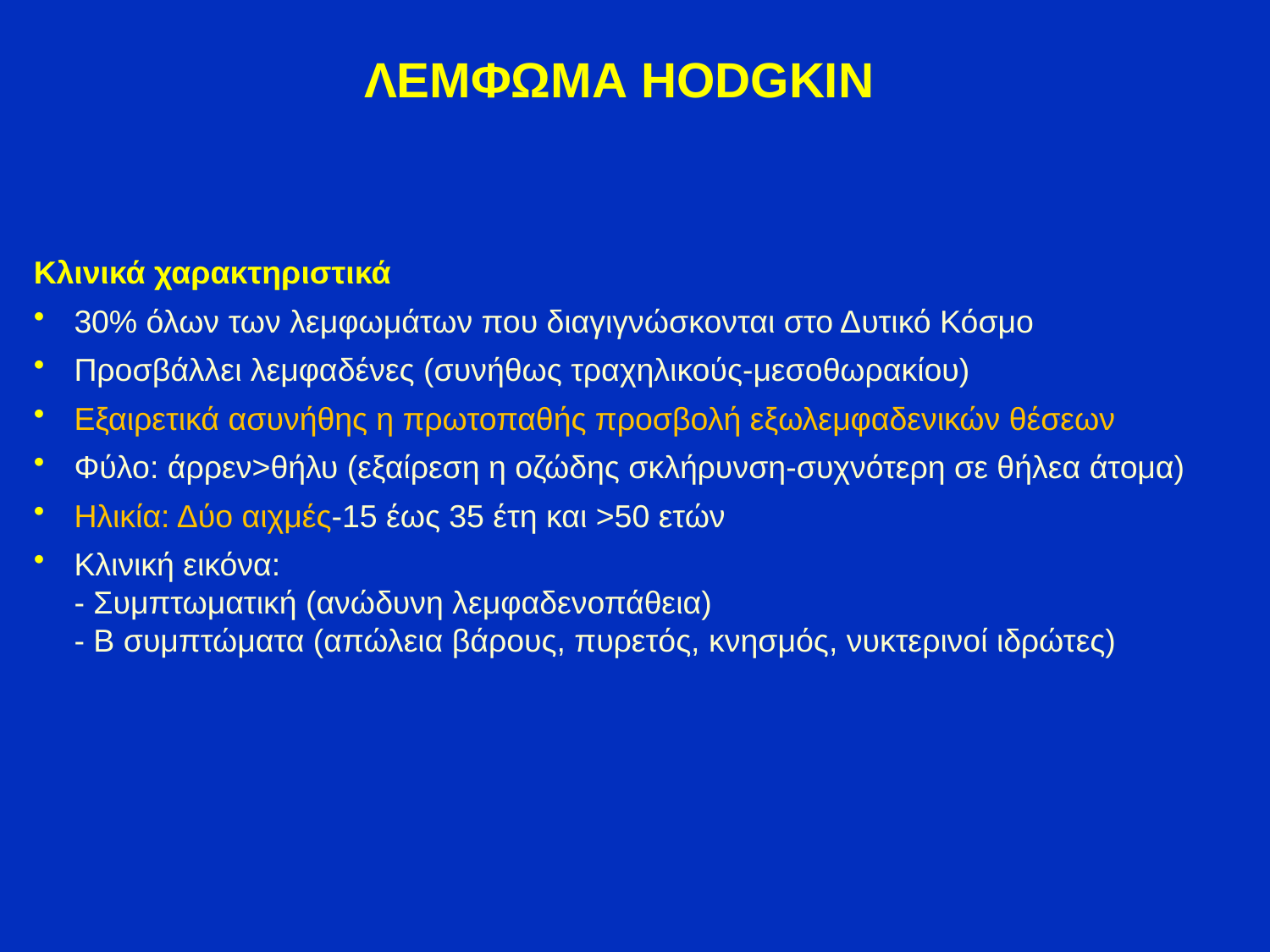

ΛΕΜΦΩΜΑ HODGKIN
Kλινικά χαρακτηριστικά
30% όλων των λεμφωμάτων που διαγιγνώσκονται στο Δυτικό Κόσμο
Προσβάλλει λεμφαδένες (συνήθως τραχηλικούς-μεσοθωρακίου)
Εξαιρετικά ασυνήθης η πρωτοπαθής προσβολή εξωλεμφαδενικών θέσεων
Φύλο: άρρεν>θήλυ (εξαίρεση η οζώδης σκλήρυνση-συχνότερη σε θήλεα άτομα)
Ηλικία: Δύο αιχμές-15 έως 35 έτη και >50 ετών
Κλινική εικόνα:
 	- Συμπτωματική (ανώδυνη λεμφαδενοπάθεια)
	- Β συμπτώματα (απώλεια βάρους, πυρετός, κνησμός, νυκτερινοί ιδρώτες)